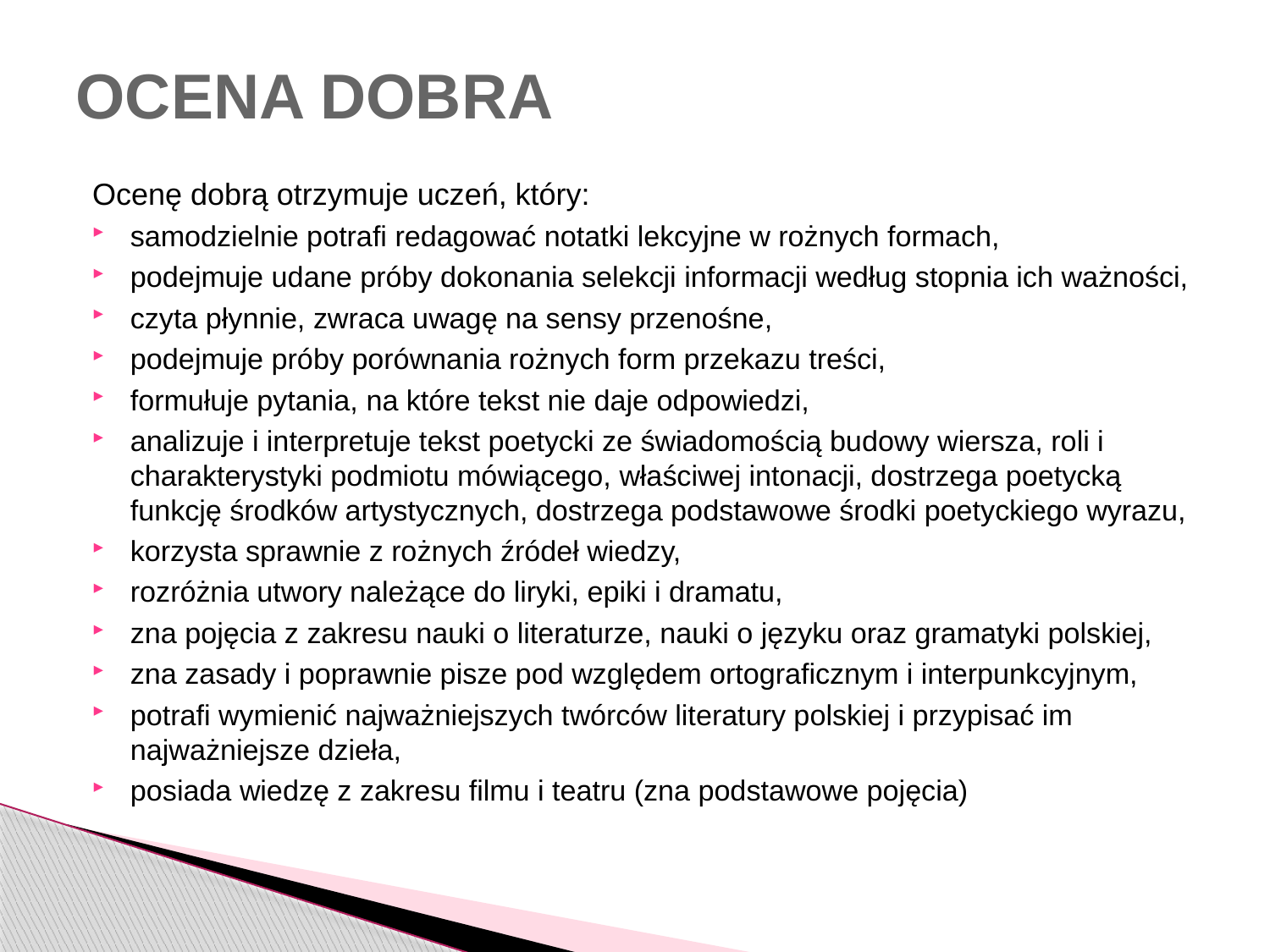

# OCENA DOBRA
Ocenę dobrą otrzymuje uczeń, który:
samodzielnie potrafi redagować notatki lekcyjne w rożnych formach,
podejmuje udane próby dokonania selekcji informacji według stopnia ich ważności,
czyta płynnie, zwraca uwagę na sensy przenośne,
podejmuje próby porównania rożnych form przekazu treści,
formułuje pytania, na które tekst nie daje odpowiedzi,
analizuje i interpretuje tekst poetycki ze świadomością budowy wiersza, roli i charakterystyki podmiotu mówiącego, właściwej intonacji, dostrzega poetycką funkcję środków artystycznych, dostrzega podstawowe środki poetyckiego wyrazu,
korzysta sprawnie z rożnych źródeł wiedzy,
rozróżnia utwory należące do liryki, epiki i dramatu,
zna pojęcia z zakresu nauki o literaturze, nauki o języku oraz gramatyki polskiej,
zna zasady i poprawnie pisze pod względem ortograficznym i interpunkcyjnym,
potrafi wymienić najważniejszych twórców literatury polskiej i przypisać im najważniejsze dzieła,
posiada wiedzę z zakresu filmu i teatru (zna podstawowe pojęcia)